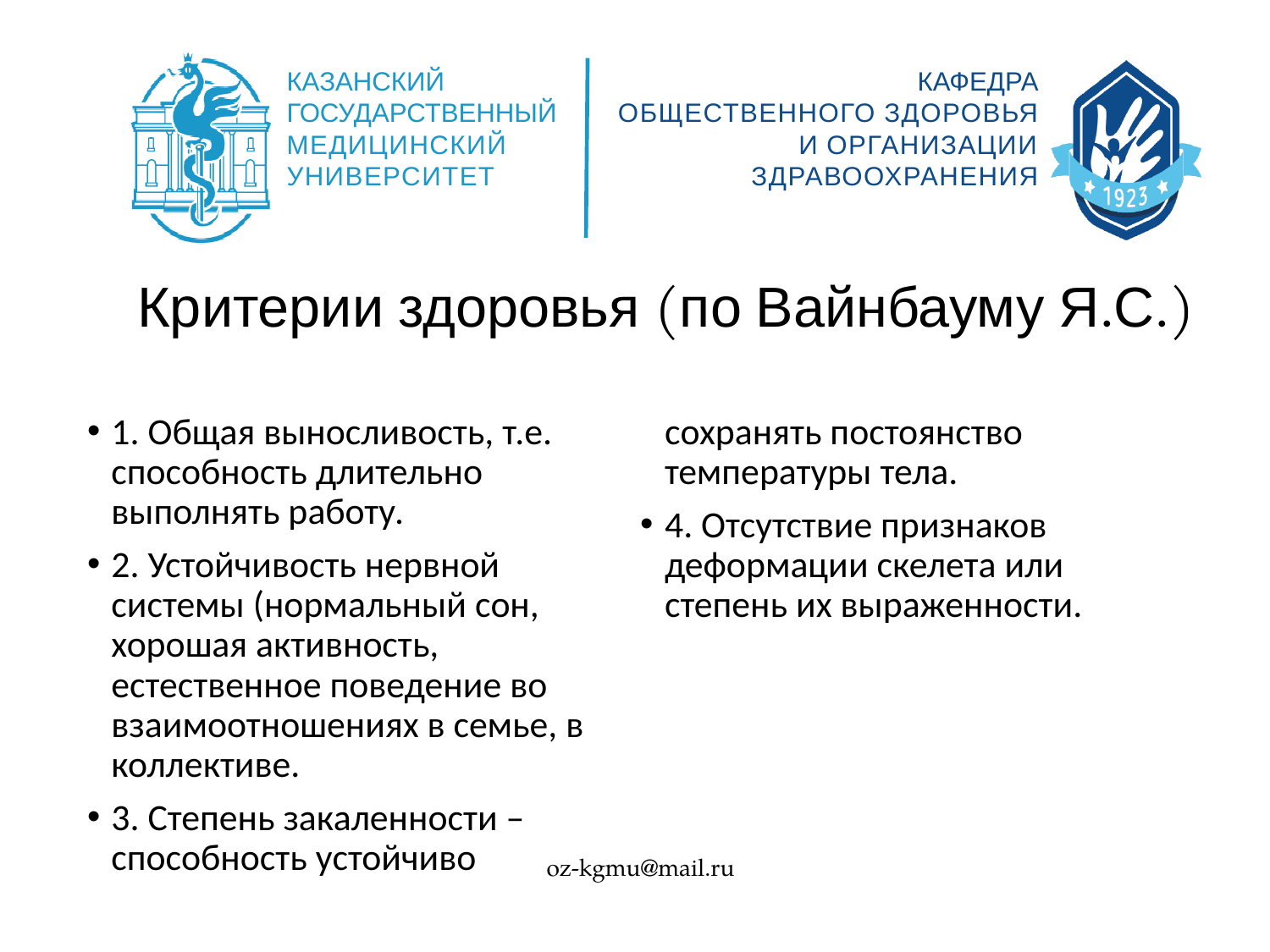

Критерии здоровья (по Вайнбауму Я.С.)
1. Общая выносливость, т.е. способность длительно выполнять работу.
2. Устойчивость нервной системы (нормальный сон, хорошая активность, естественное поведение во взаимоотношениях в семье, в коллективе.
3. Степень закаленности – способность устойчиво сохранять постоянство температуры тела.
4. Отсутствие признаков деформации скелета или степень их выраженности.